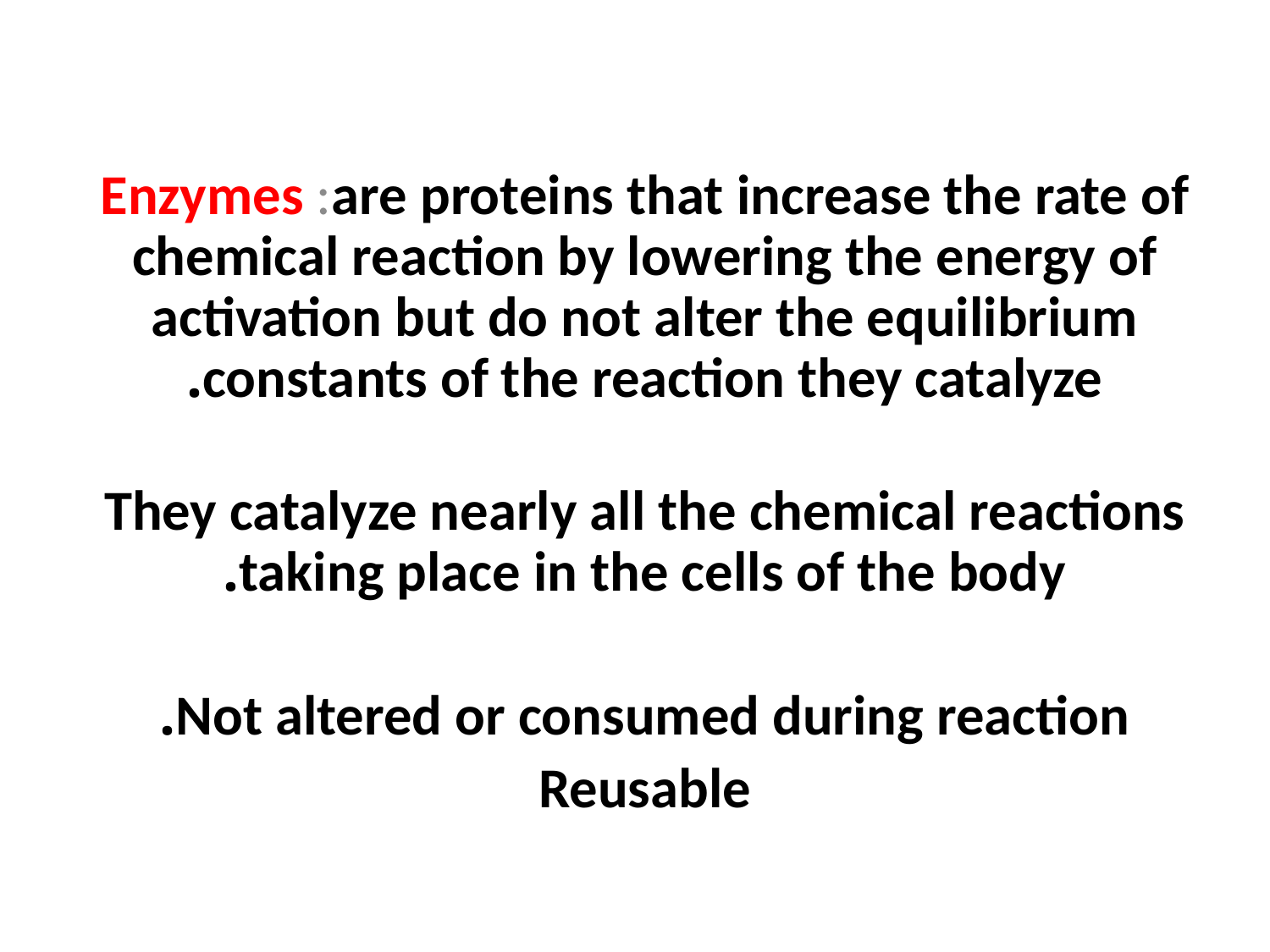

Enzymes :are proteins that increase the rate of chemical reaction by lowering the energy of activation but do not alter the equilibrium constants of the reaction they catalyze.

They catalyze nearly all the chemical reactions taking place in the cells of the body.

Not altered or consumed during reaction.
Reusable